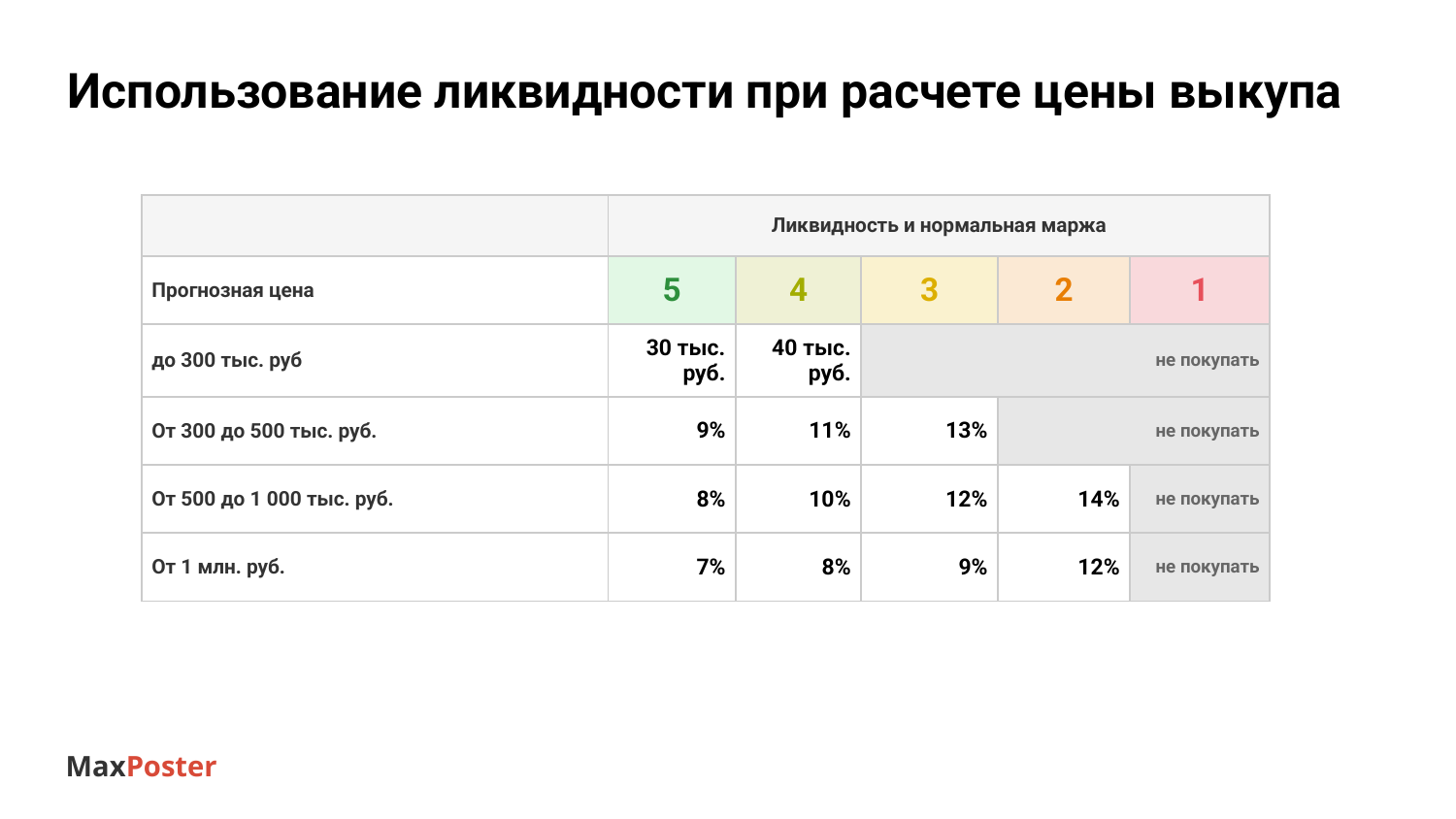

Использование ликвидности при расчете цены выкупа
|  | Ликвидность и нормальная маржа |  |  |  |  |
| --- | --- | --- | --- | --- | --- |
| Прогнозная цена | 5 | 4 | 3 | 2 | 1 |
| до 300 тыс. руб | 30 тыс. руб. | 40 тыс. руб. | не покупать |  |  |
| От 300 до 500 тыс. руб. | 9% | 11% | 13% | не покупать |  |
| От 500 до 1 000 тыс. руб. | 8% | 10% | 12% | 14% | не покупать |
| От 1 млн. руб. | 7% | 8% | 9% | 12% | не покупать |
MaxPoster